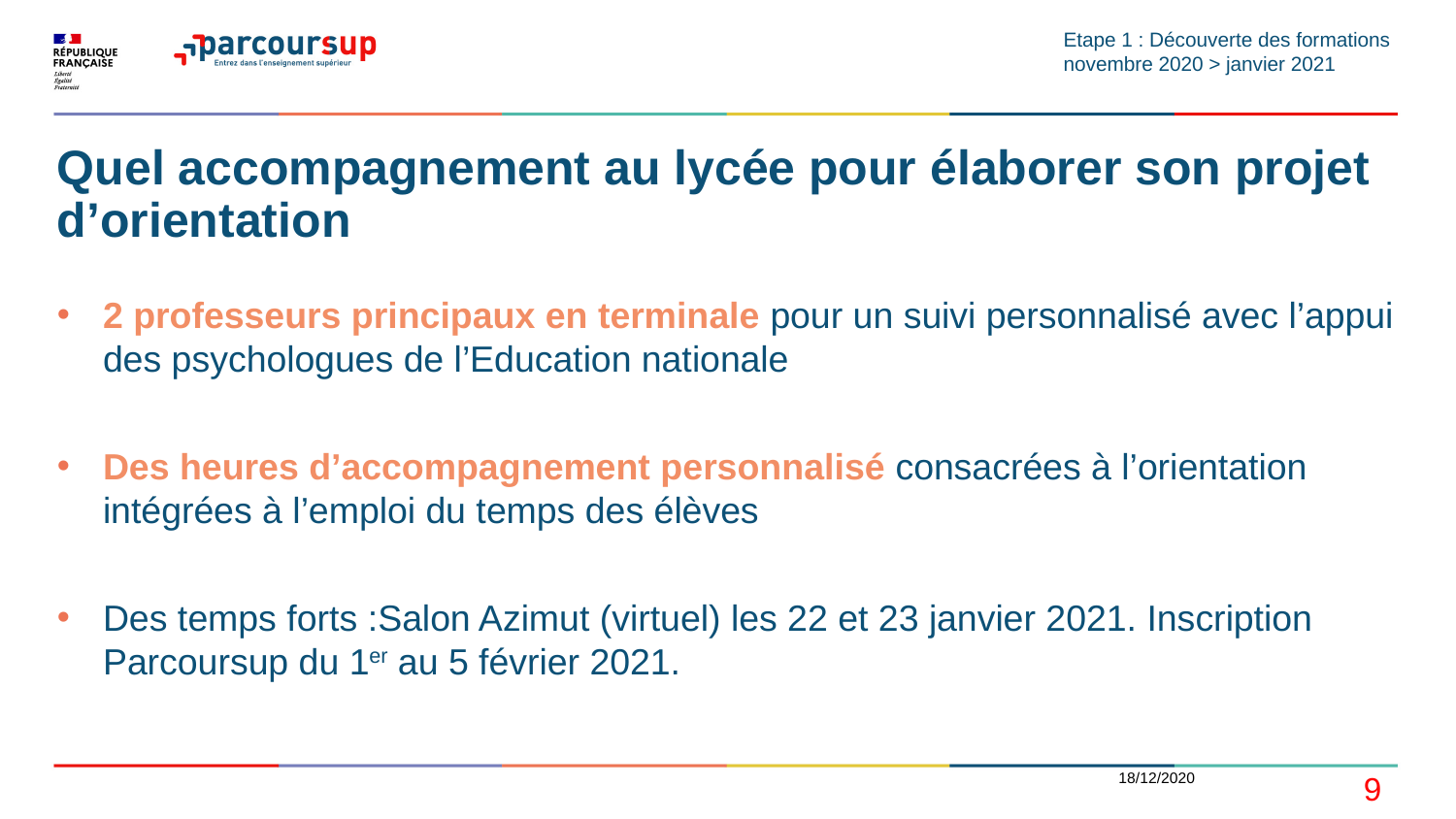

Etape 1 : Découverte des formations novembre 2020 > janvier 2021
# Quel accompagnement au lycée pour élaborer son projet d’orientation
2 professeurs principaux en terminale pour un suivi personnalisé avec l’appui des psychologues de l’Education nationale

Des heures d’accompagnement personnalisé consacrées à l’orientation intégrées à l’emploi du temps des élèves

Des temps forts :Salon Azimut (virtuel) les 22 et 23 janvier 2021. Inscription Parcoursup du 1er au 5 février 2021.

18/12/2020
9